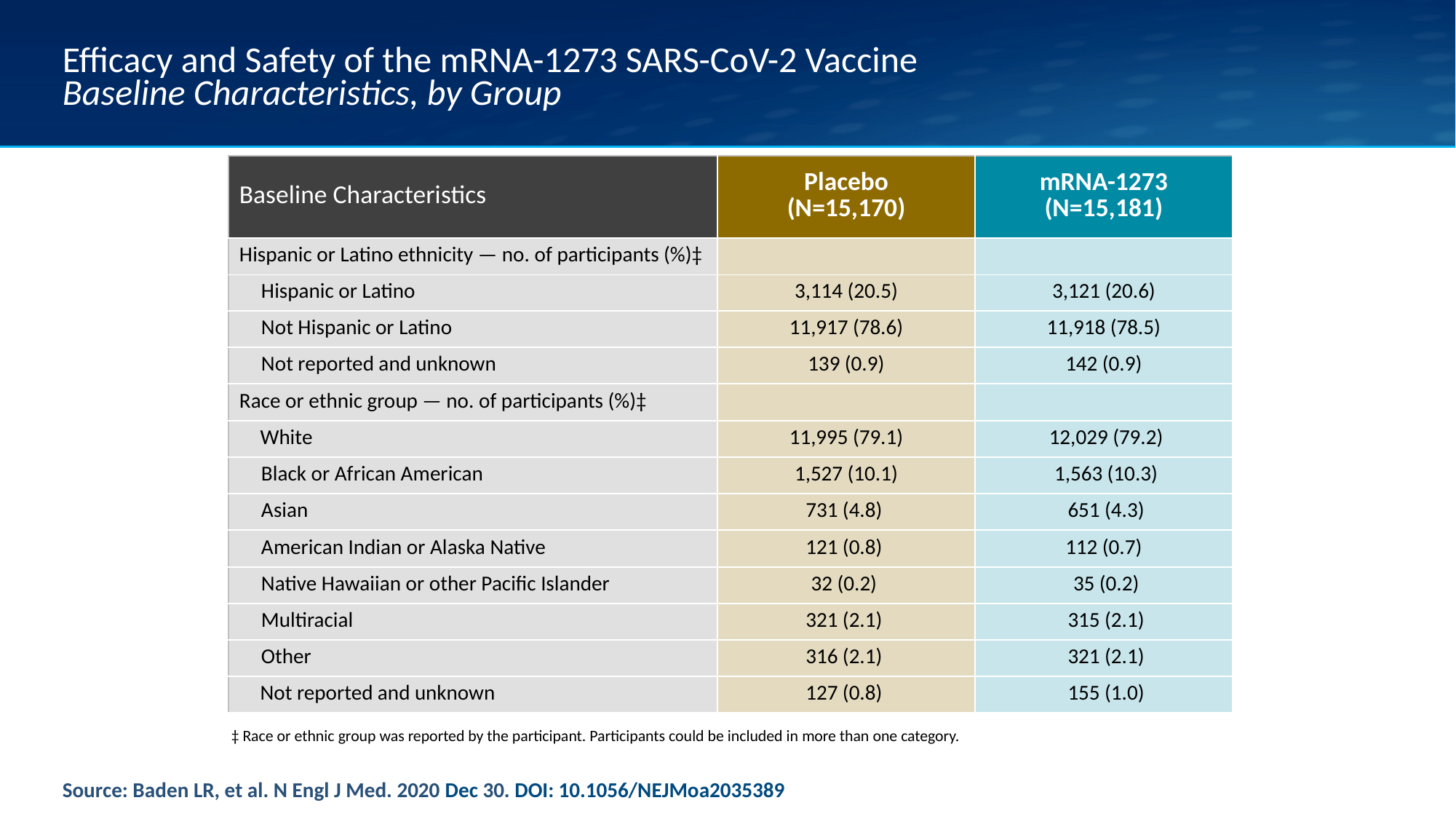

# Efficacy and Safety of the mRNA-1273 SARS-CoV-2 Vaccine Baseline Characteristics, by Group
| Baseline Characteristics | Placebo (N=15,170) | mRNA-1273 (N=15,181) |
| --- | --- | --- |
| Hispanic or Latino ethnicity — no. of participants (%)‡ |  |  |
| Hispanic or Latino | 3,114 (20.5) | 3,121 (20.6) |
| Not Hispanic or Latino | 11,917 (78.6) | 11,918 (78.5) |
| Not reported and unknown | 139 (0.9) | 142 (0.9) |
| Race or ethnic group — no. of participants (%)‡ |  |  |
| White | 11,995 (79.1) | 12,029 (79.2) |
| Black or African American | 1,527 (10.1) | 1,563 (10.3) |
| Asian | 731 (4.8) | 651 (4.3) |
| American Indian or Alaska Native | 121 (0.8) | 112 (0.7) |
| Native Hawaiian or other Pacific Islander | 32 (0.2) | 35 (0.2) |
| Multiracial | 321 (2.1) | 315 (2.1) |
| Other | 316 (2.1) | 321 (2.1) |
| Not reported and unknown | 127 (0.8) | 155 (1.0) |
‡ Race or ethnic group was reported by the participant. Participants could be included in more than one category.

Source: Baden LR, et al. N Engl J Med. 2020 Dec 30. DOI: 10.1056/NEJMoa2035389